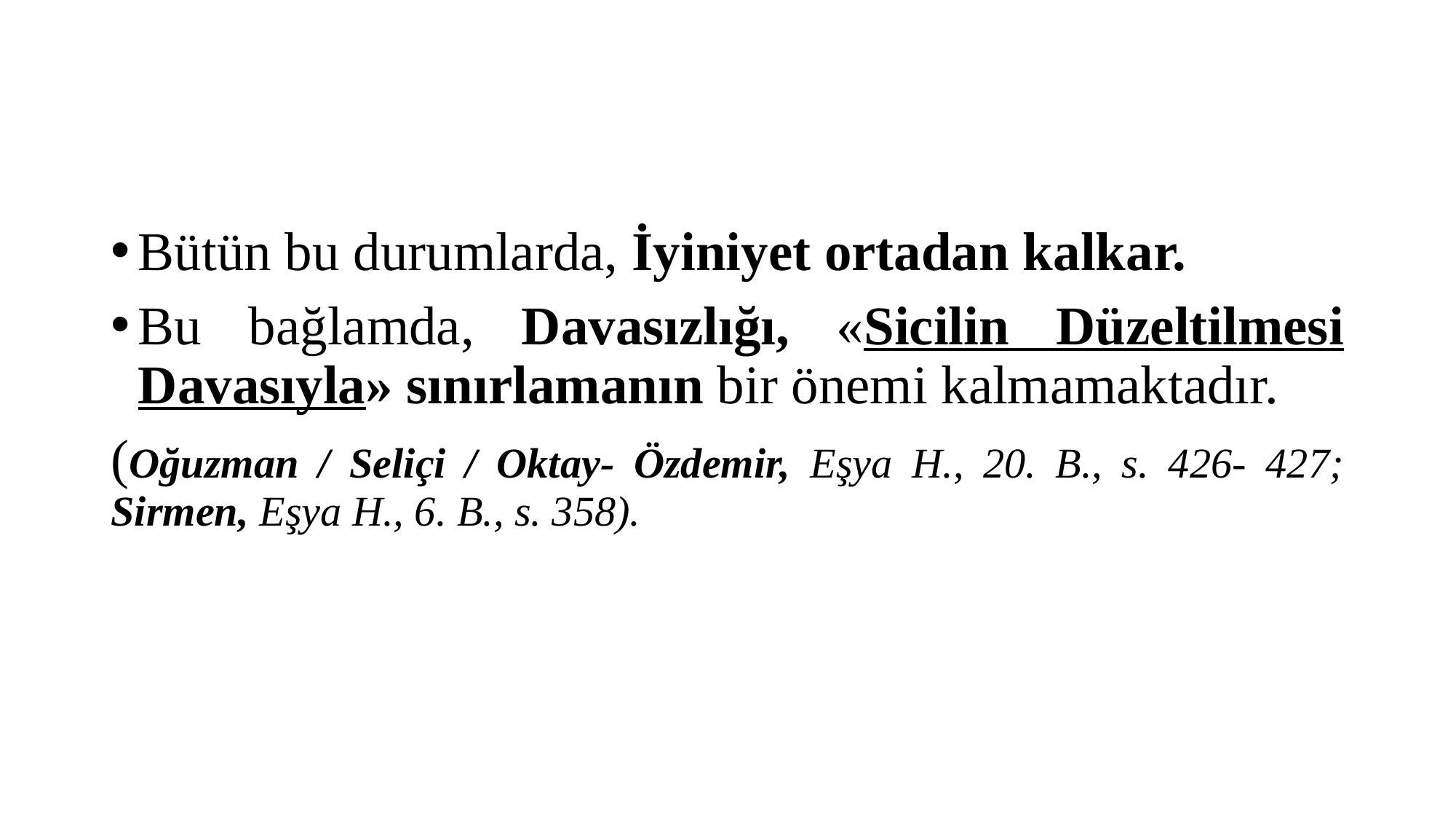

#
Bütün bu durumlarda, İyiniyet ortadan kalkar.
Bu bağlamda, Davasızlığı, «Sicilin Düzeltilmesi Davasıyla» sınırlamanın bir önemi kalmamaktadır.
(Oğuzman / Seliçi / Oktay- Özdemir, Eşya H., 20. B., s. 426- 427; Sirmen, Eşya H., 6. B., s. 358).